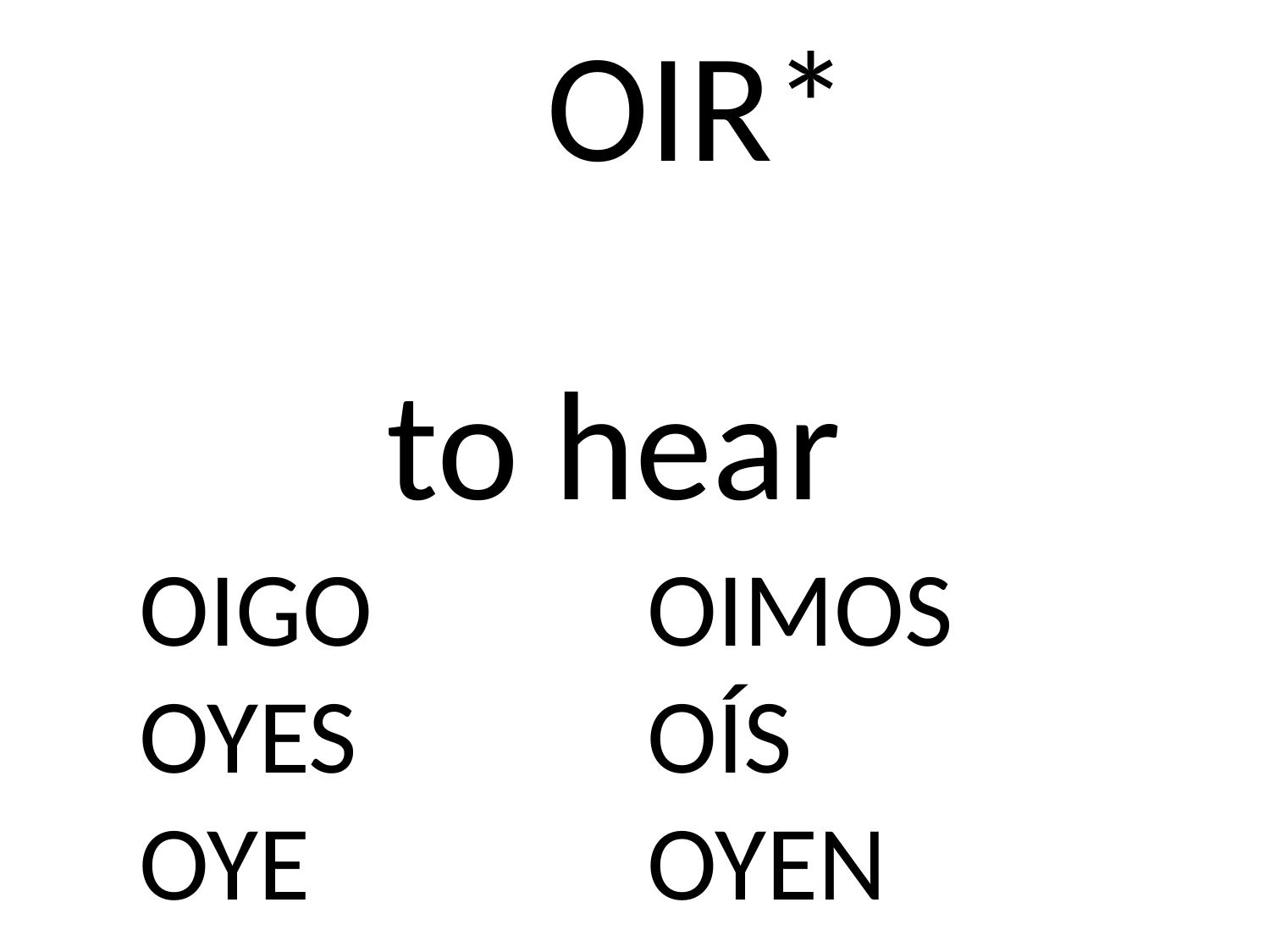

OIR*
to hear
OIGO			OIMOS
OYES   		OÍS
OYE			OYEN